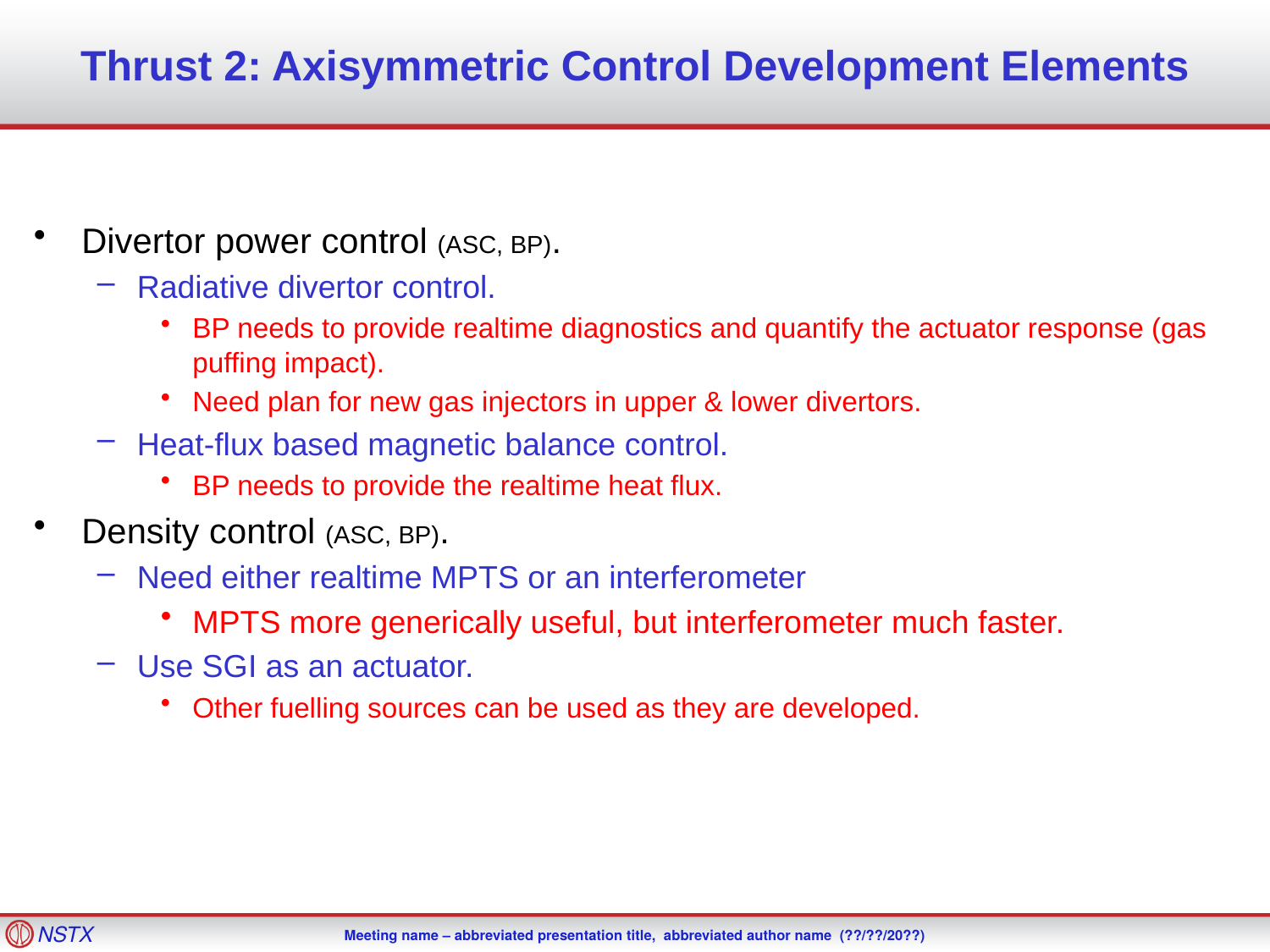

# Thrust 2: Axisymmetric Control Development Elements
Divertor power control (ASC, BP).
Radiative divertor control.
BP needs to provide realtime diagnostics and quantify the actuator response (gas puffing impact).
Need plan for new gas injectors in upper & lower divertors.
Heat-flux based magnetic balance control.
BP needs to provide the realtime heat flux.
Density control (ASC, BP).
Need either realtime MPTS or an interferometer
MPTS more generically useful, but interferometer much faster.
Use SGI as an actuator.
Other fuelling sources can be used as they are developed.